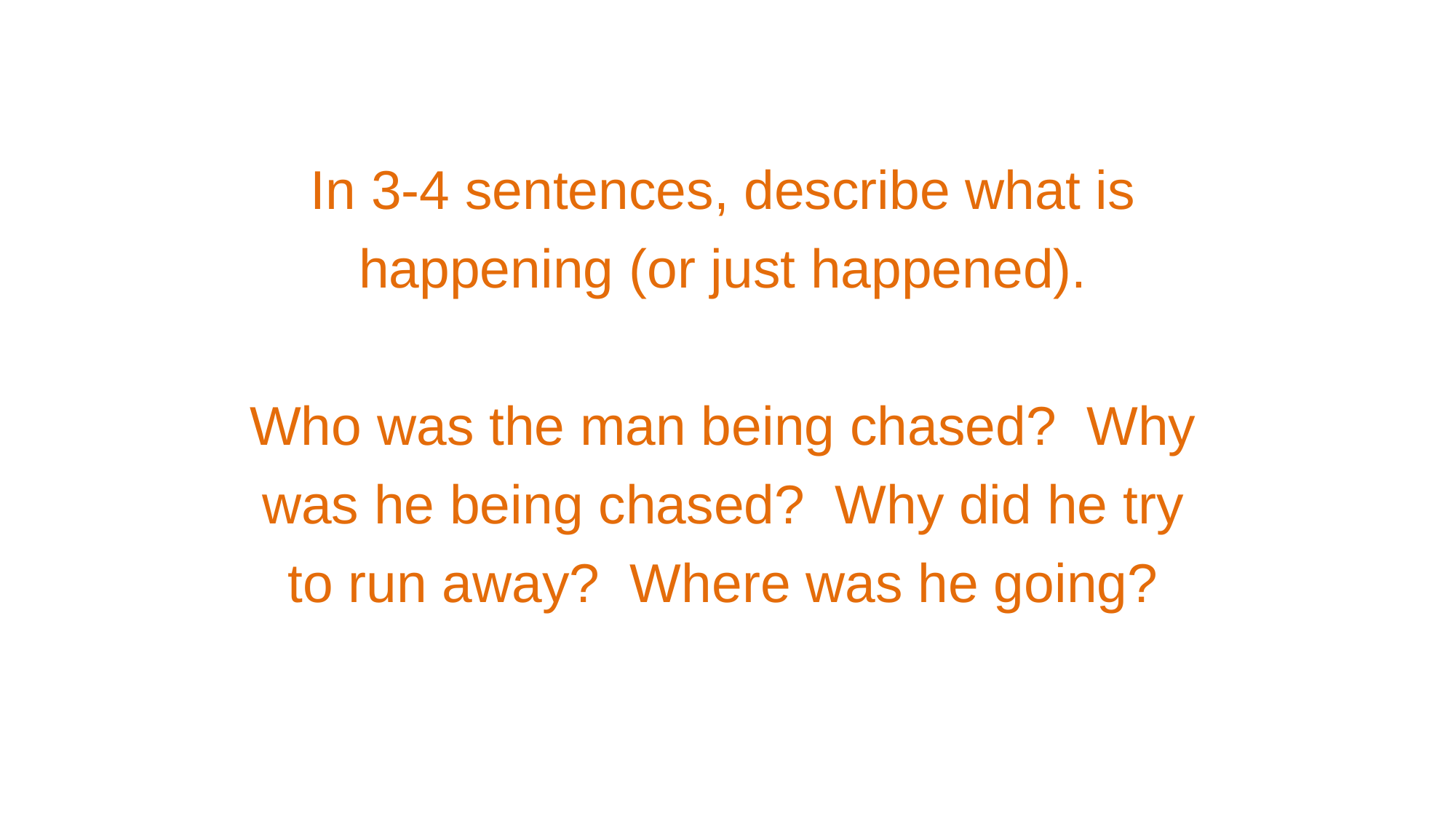

# In 3-4 sentences, describe what is happening (or just happened). Who was the man being chased?  Why was he being chased?  Why did he try to run away?  Where was he going?